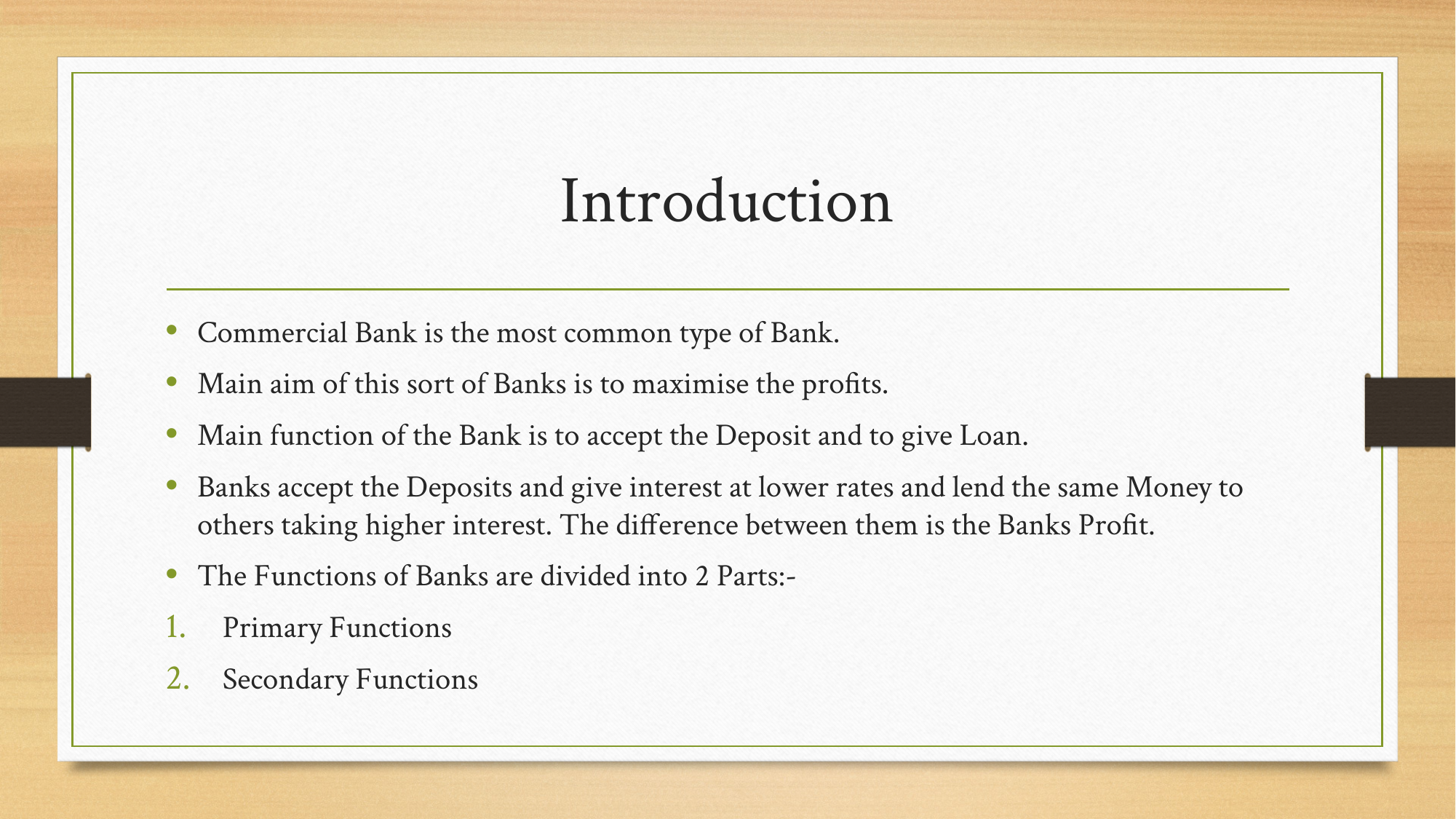

# Introduction
Commercial Bank is the most common type of Bank.
Main aim of this sort of Banks is to maximise the profits.
Main function of the Bank is to accept the Deposit and to give Loan.
Banks accept the Deposits and give interest at lower rates and lend the same Money to others taking higher interest. The difference between them is the Banks Profit.
The Functions of Banks are divided into 2 Parts:-
Primary Functions
Secondary Functions